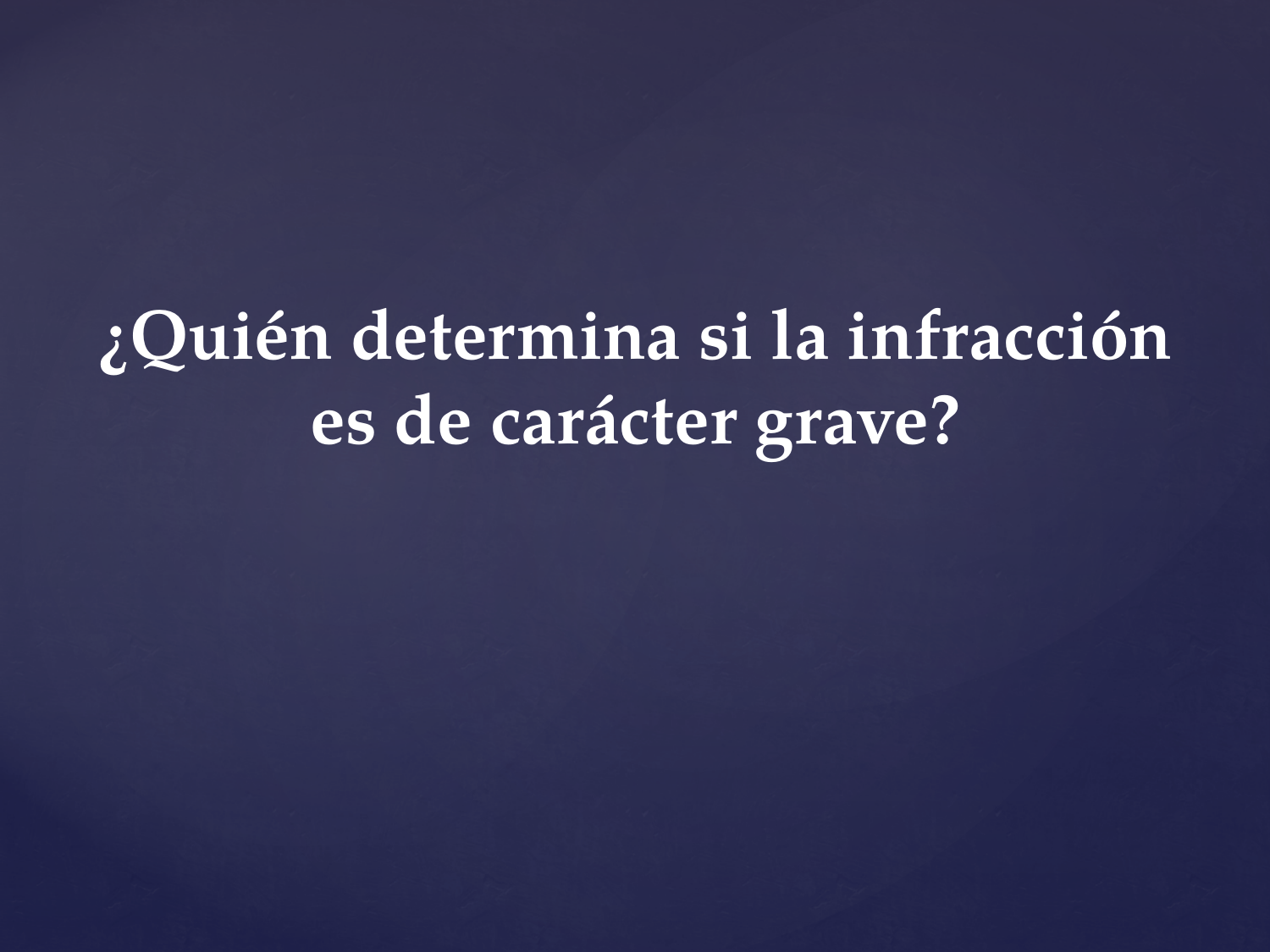

¿Quién determina si la infracción es de carácter grave?